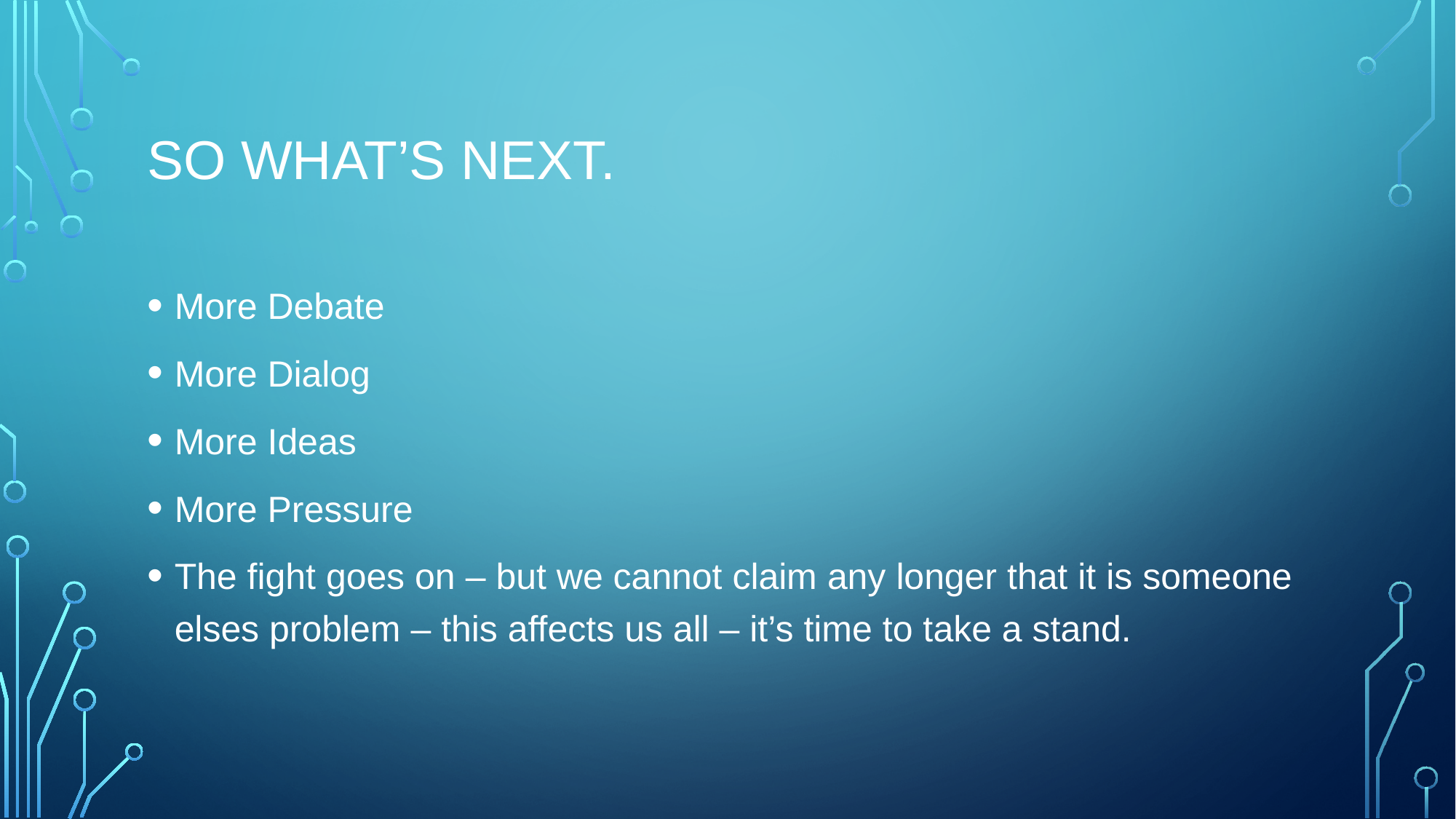

# So what’s next.
More Debate
More Dialog
More Ideas
More Pressure
The fight goes on – but we cannot claim any longer that it is someone elses problem – this affects us all – it’s time to take a stand.